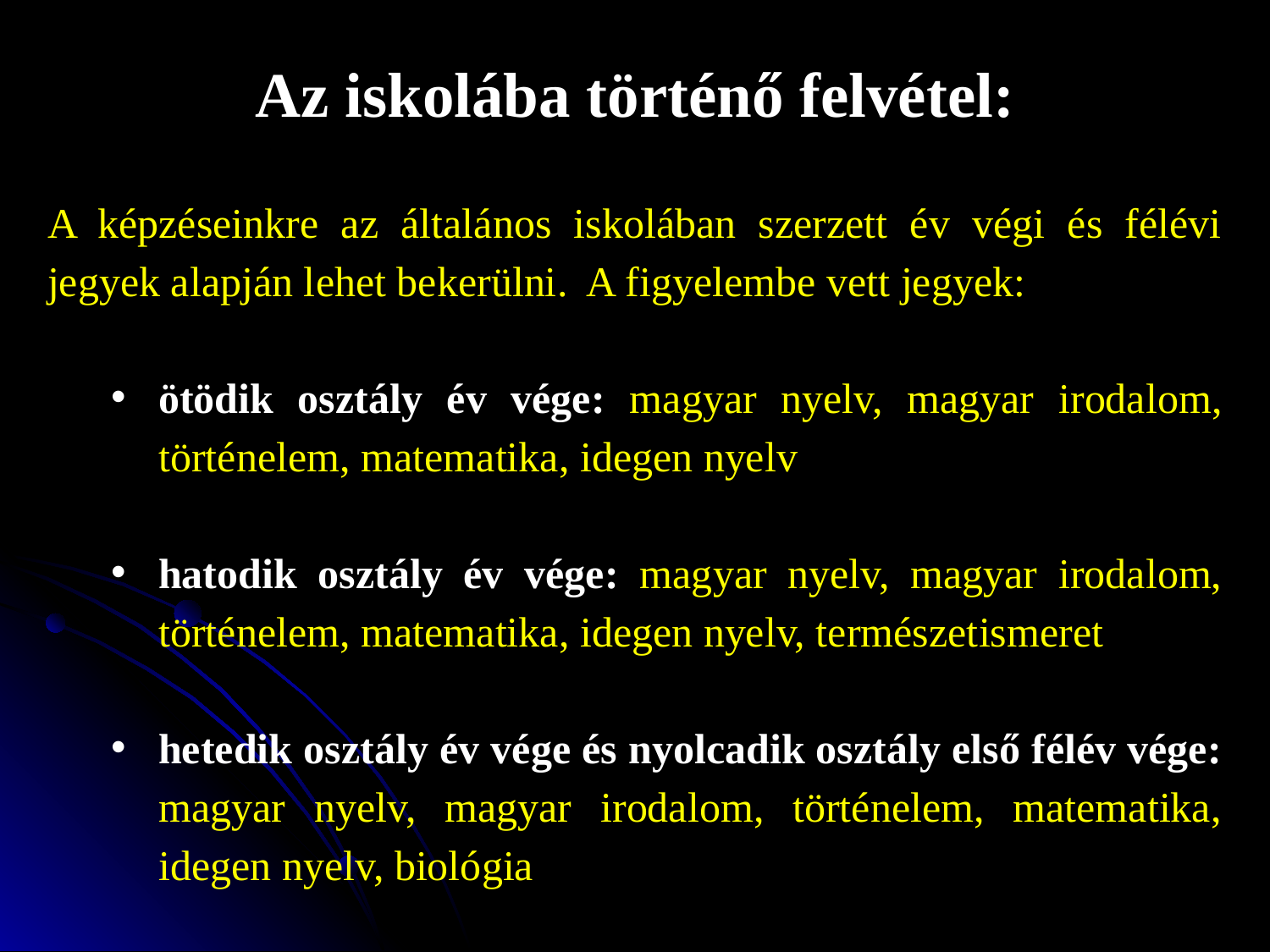

Az iskolába történő felvétel:

A képzéseinkre az általános iskolában szerzett év végi és félévi jegyek alapján lehet bekerülni.  A figyelembe vett jegyek:

ötödik osztály év vége: magyar nyelv, magyar irodalom, történelem, matematika, idegen nyelv

hatodik osztály év vége: magyar nyelv, magyar irodalom, történelem, matematika, idegen nyelv, természetismeret

hetedik osztály év vége és nyolcadik osztály első félév vége: magyar nyelv, magyar irodalom, történelem, matematika, idegen nyelv, biológia